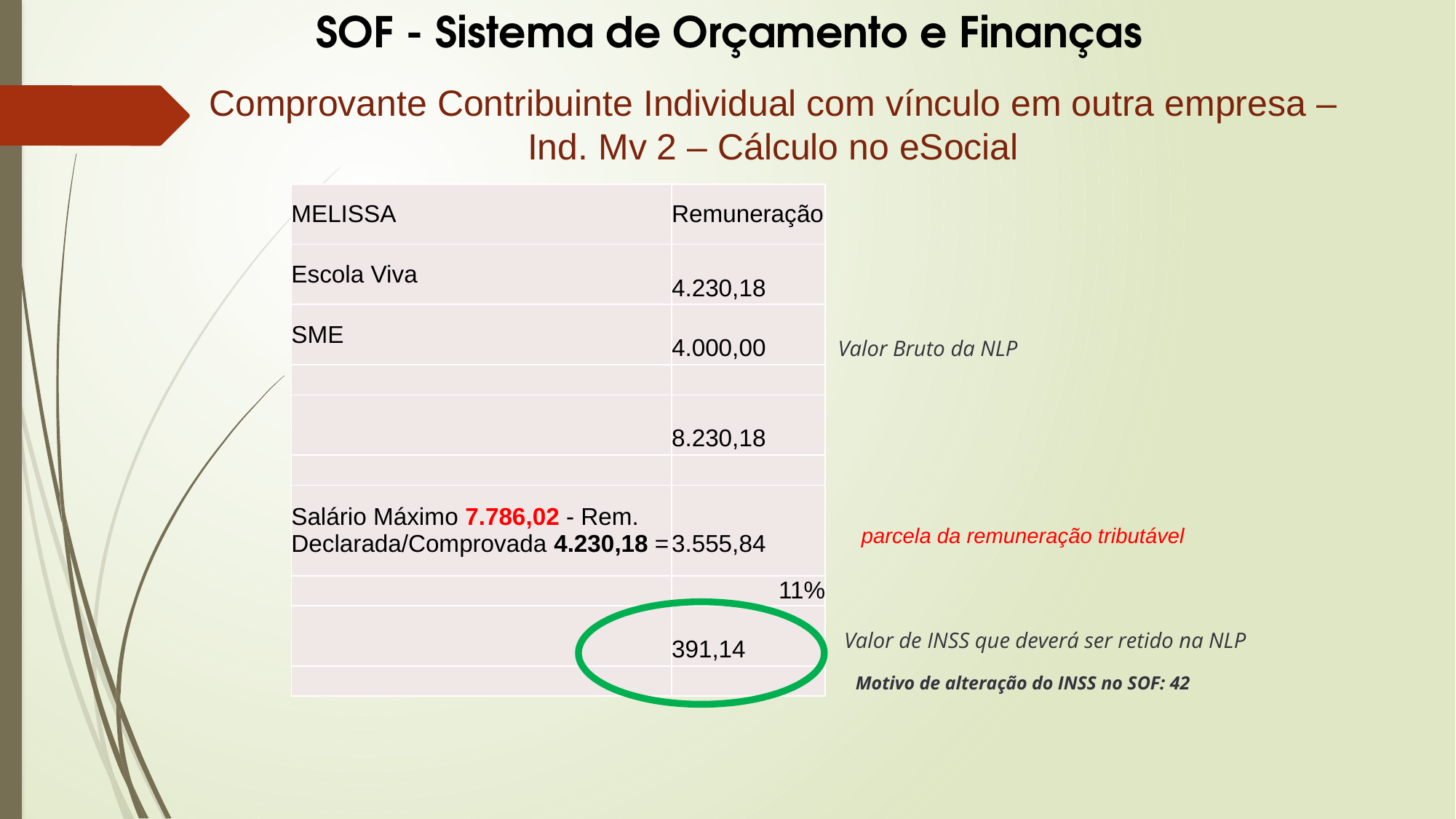

SOF - Sistema de Orçamento e Finanças
Comprovante Contribuinte Individual com vínculo em outra empresa – Ind. Mv 2 – Cálculo no eSocial
| MELISSA | Remuneração |
| --- | --- |
| Escola Viva | 4.230,18 |
| SME | 4.000,00 |
|  |  |
|  | 8.230,18 |
|  |  |
| Salário Máximo 7.786,02 - Rem. Declarada/Comprovada 4.230,18 = | 3.555,84 |
|  | 11% |
|  | 391,14 |
|  |  |
Valor Bruto da NLP
parcela da remuneração tributável

Valor de INSS que deverá ser retido na NLP
Motivo de alteração do INSS no SOF: 42